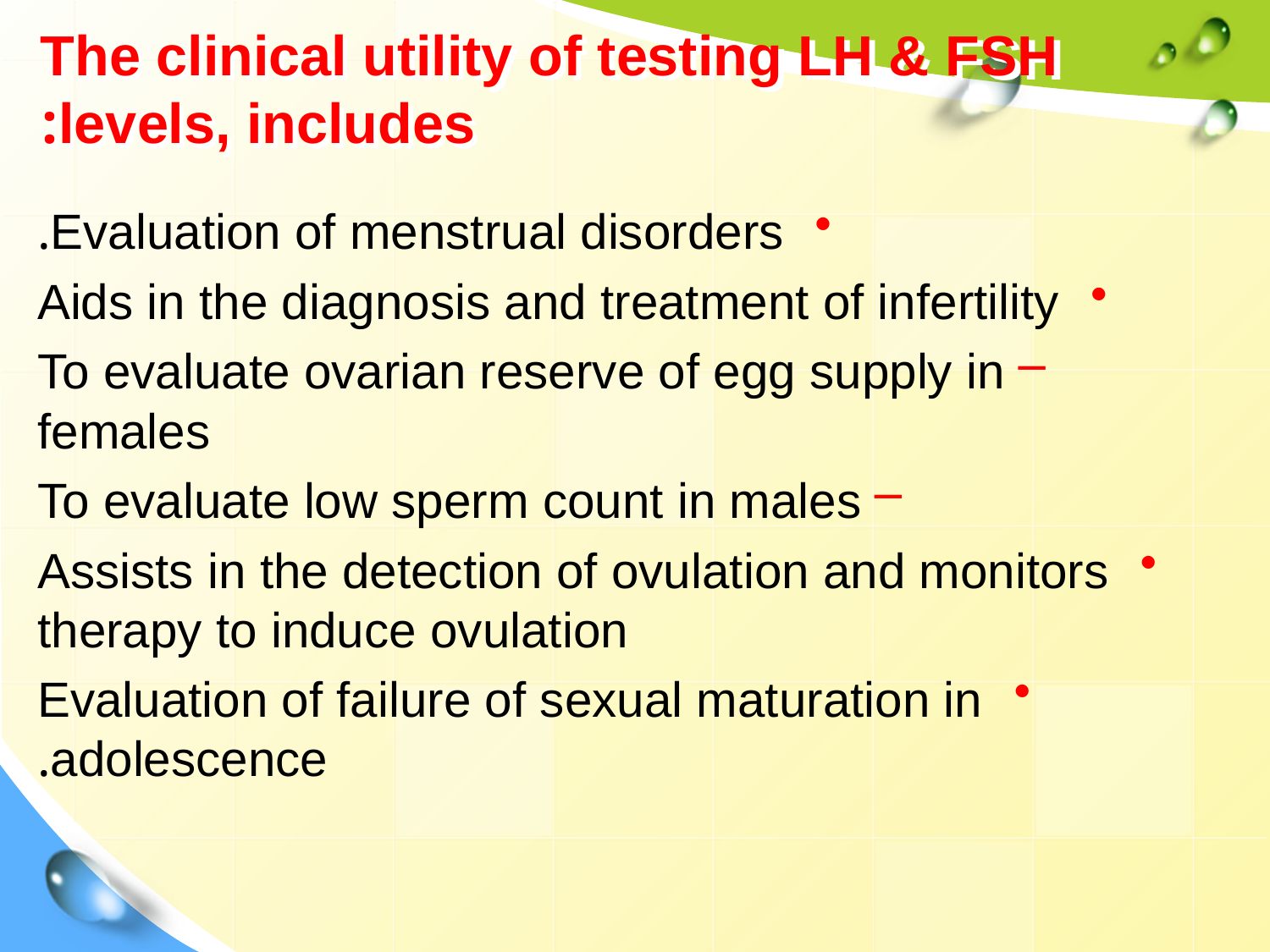

# The clinical utility of testing LH & FSH levels, includes:
Evaluation of menstrual disorders.
Aids in the diagnosis and treatment of infertility
To evaluate ovarian reserve of egg supply in females
To evaluate low sperm count in males
Assists in the detection of ovulation and monitors therapy to induce ovulation
Evaluation of failure of sexual maturation in adolescence.